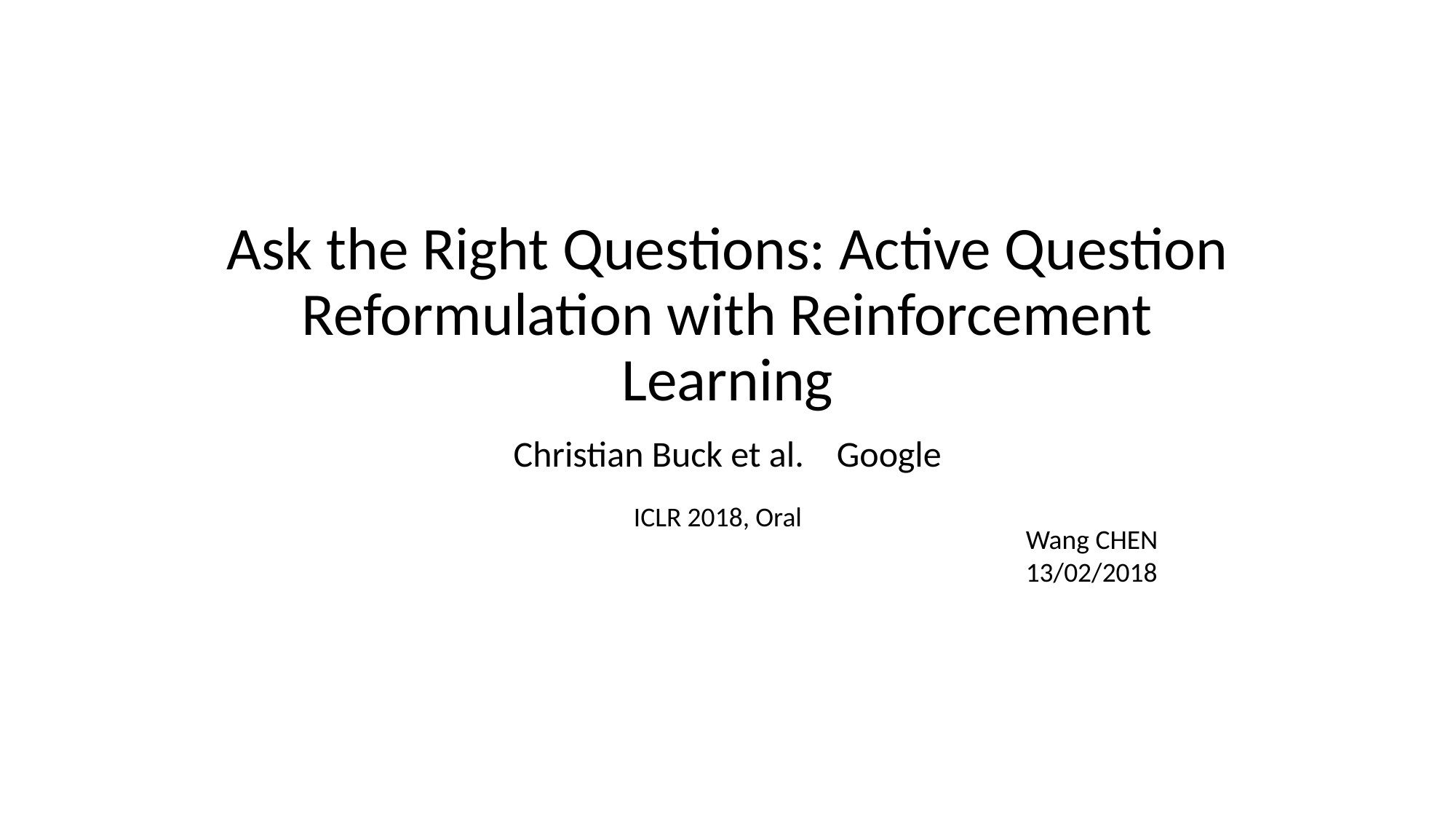

# Ask the Right Questions: Active Question Reformulation with Reinforcement Learning
Christian Buck et al.    Google
ICLR 2018, Oral
Wang CHEN
13/02/2018